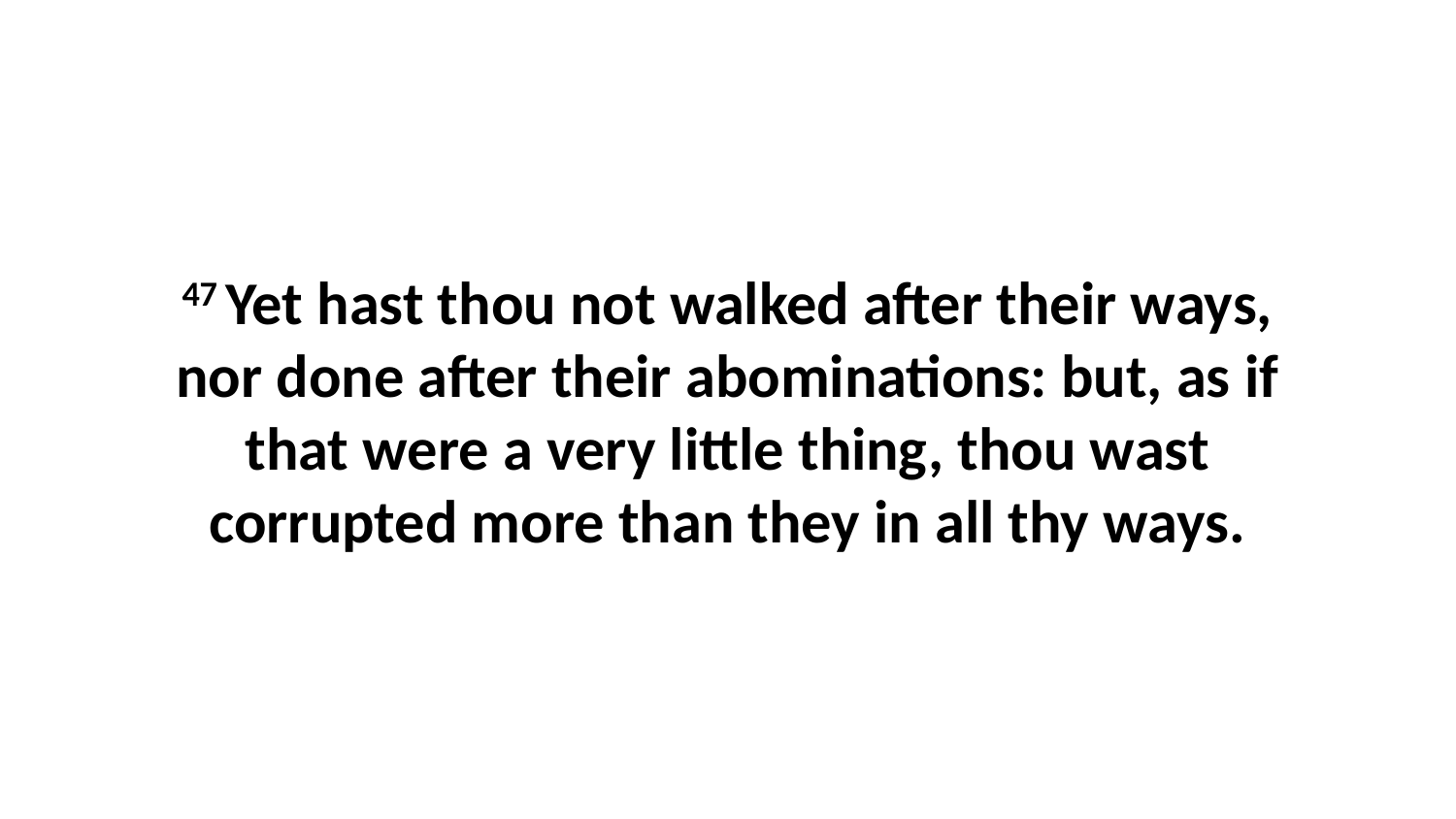

47 Yet hast thou not walked after their ways, nor done after their abominations: but, as if that were a very little thing, thou wast corrupted more than they in all thy ways.